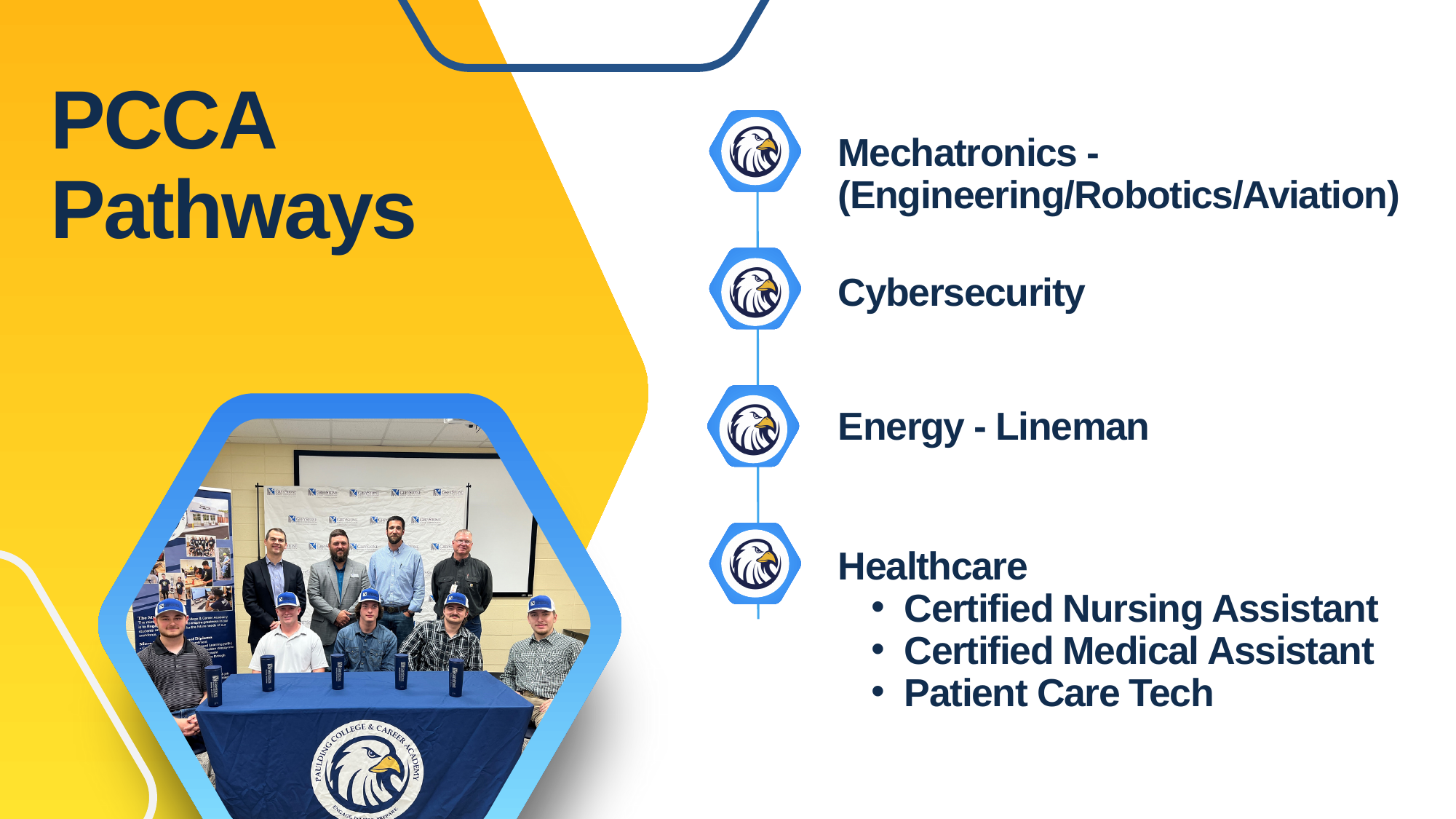

PCCA Pathways

Mechatronics -
(Engineering/Robotics/Aviation)

Cybersecurity

Energy - Lineman

Healthcare
Certified Nursing Assistant
Certified Medical Assistant
Patient Care Tech